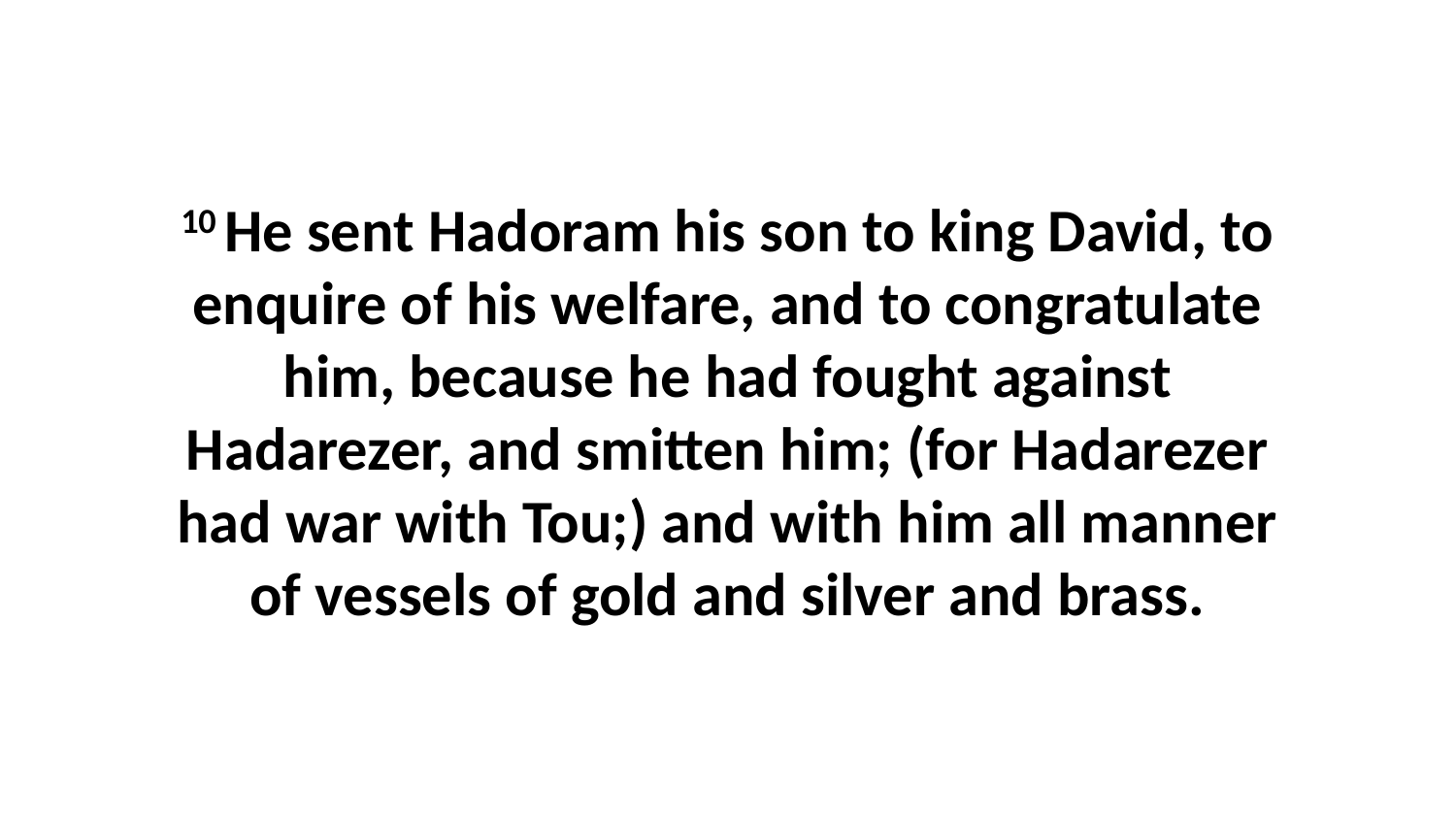

10 He sent Hadoram his son to king David, to enquire of his welfare, and to congratulate him, because he had fought against Hadarezer, and smitten him; (for Hadarezer had war with Tou;) and with him all manner of vessels of gold and silver and brass.